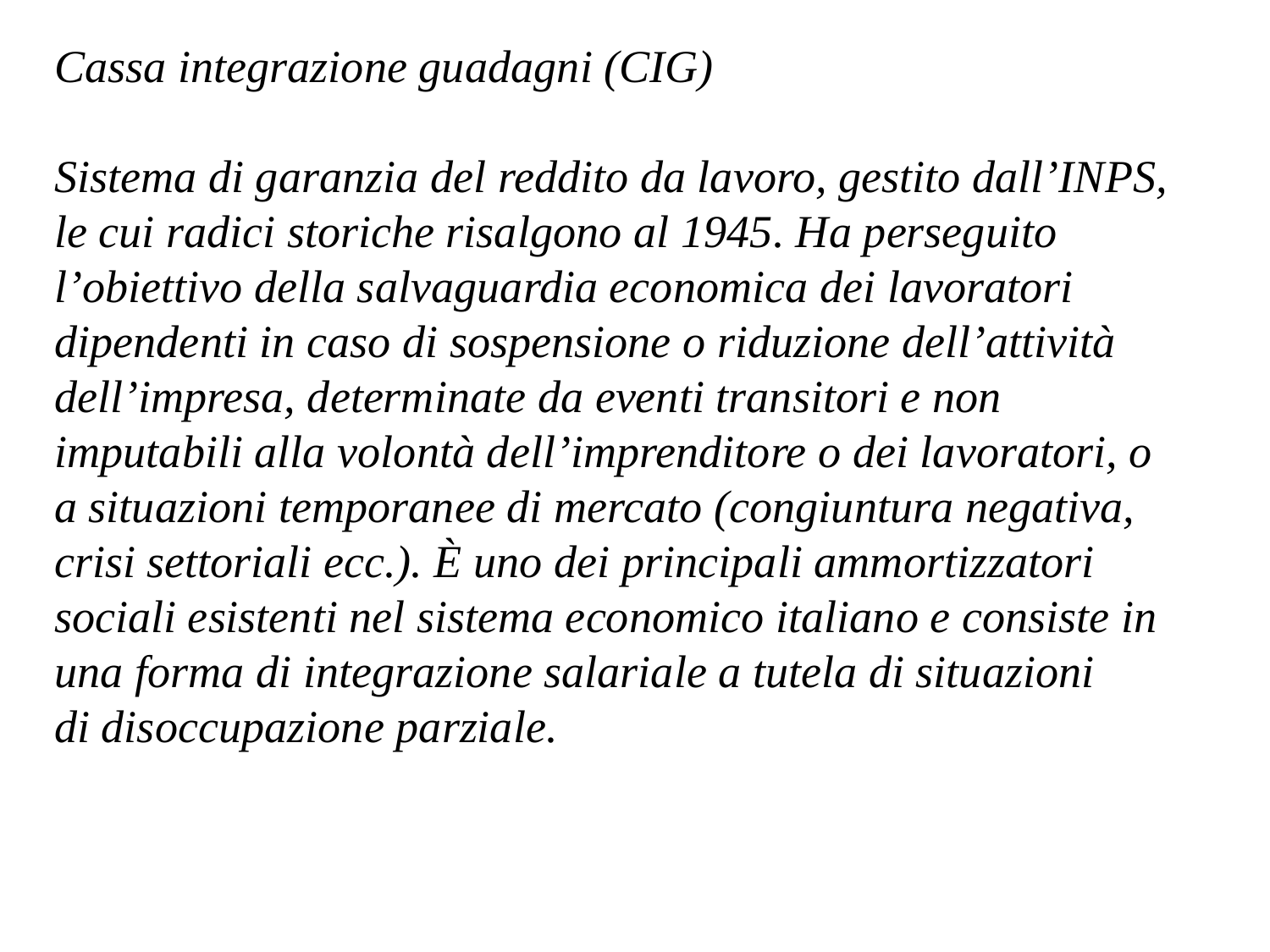

Cassa integrazione guadagni (CIG)

Sistema di garanzia del reddito da lavoro, gestito dall’INPS, le cui radici storiche risalgono al 1945. Ha perseguito l’obiettivo della salvaguardia economica dei lavoratori dipendenti in caso di sospensione o riduzione dell’attività dell’impresa, determinate da eventi transitori e non imputabili alla volontà dell’imprenditore o dei lavoratori, o a situazioni temporanee di mercato (congiuntura negativa, crisi settoriali ecc.). È uno dei principali ammortizzatori sociali esistenti nel sistema economico italiano e consiste in una forma di integrazione salariale a tutela di situazioni di disoccupazione parziale.